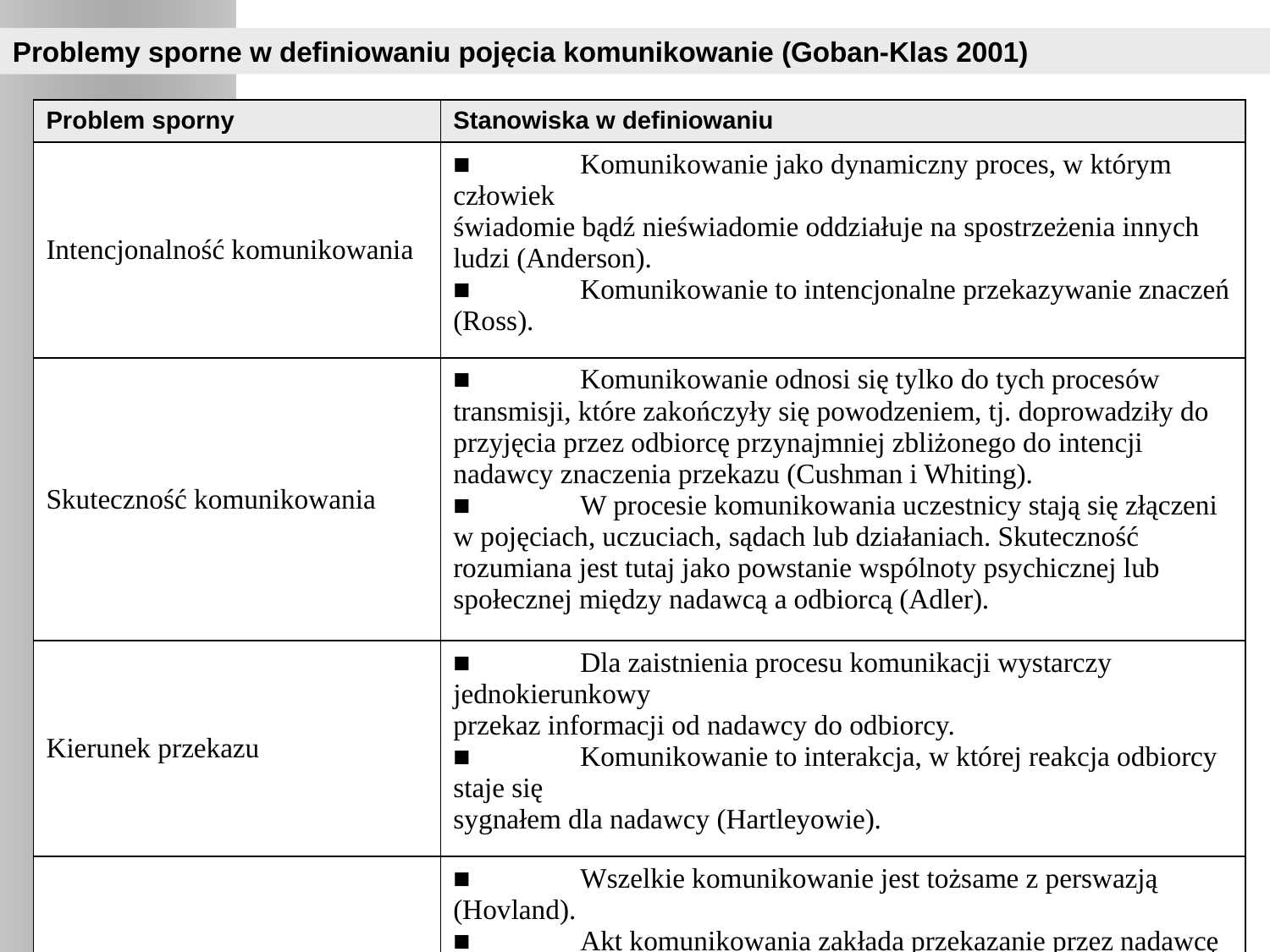

Problemy sporne w definiowaniu pojęcia komunikowanie (Goban-Klas 2001)
| Problem sporny | Stanowiska w definiowaniu |
| --- | --- |
| Intencjonalność komunikowania | ■ Komunikowanie jako dynamiczny proces, w którym człowiek świadomie bądź nieświadomie oddziałuje na spostrzeżenia innych ludzi (Anderson). ■ Komunikowanie to intencjonalne przekazywanie znaczeń (Ross). |
| Skuteczność komunikowania | ■ Komunikowanie odnosi się tylko do tych procesów transmisji, które zakończyły się powodzeniem, tj. doprowadziły do przyjęcia przez odbiorcę przynajmniej zbliżonego do intencji nadawcy znaczenia przekazu (Cushman i Whiting). ■ W procesie komunikowania uczestnicy stają się złączeni w pojęciach, uczuciach, sądach lub działaniach. Skuteczność rozumiana jest tutaj jako powstanie wspólnoty psychicznej lub społecznej między nadawcą a odbiorcą (Adler). |
| Kierunek przekazu | ■ Dla zaistnienia procesu komunikacji wystarczy jednokierunkowy przekaz informacji od nadawcy do odbiorcy. ■ Komunikowanie to interakcja, w której reakcja odbiorcy staje się sygnałem dla nadawcy (Hartleyowie). |
| Perswazyjność komunikowania | ■ Wszelkie komunikowanie jest tożsame z perswazją (Hovland). ■ Akt komunikowania zakłada przekazanie przez nadawcę pewnych treści tak aby odbiorca zrozumiał te treści i zaakceptował; nie jest to jednak równoznaczne z intencją wpływu na jego opinie, postawy lub działania (Fauconnier). |